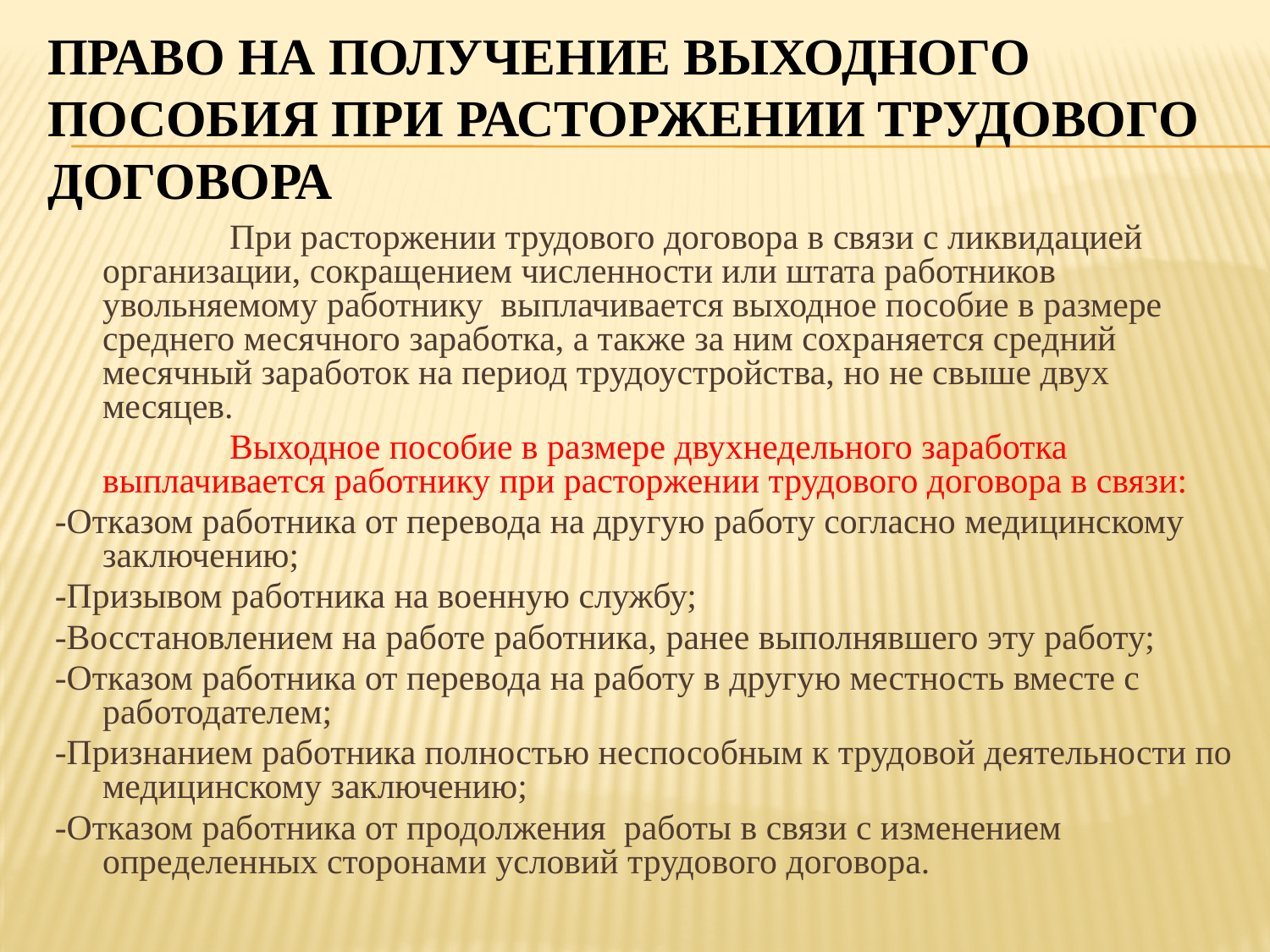

# Право на получение выходного пособия при расторжении трудового договора
		При расторжении трудового договора в связи с ликвидацией организации, сокращением численности или штата работников увольняемому работнику  выплачивается выходное пособие в размере среднего месячного заработка, а также за ним сохраняется средний месячный заработок на период трудоустройства, но не свыше двух месяцев.
		Выходное пособие в размере двухнедельного заработка выплачивается работнику при расторжении трудового договора в связи:
-Отказом работника от перевода на другую работу согласно медицинскому заключению;
-Призывом работника на военную службу;
-Восстановлением на работе работника, ранее выполнявшего эту работу;
-Отказом работника от перевода на работу в другую местность вместе с работодателем;
-Признанием работника полностью неспособным к трудовой деятельности по медицинскому заключению;
-Отказом работника от продолжения  работы в связи с изменением определенных сторонами условий трудового договора.